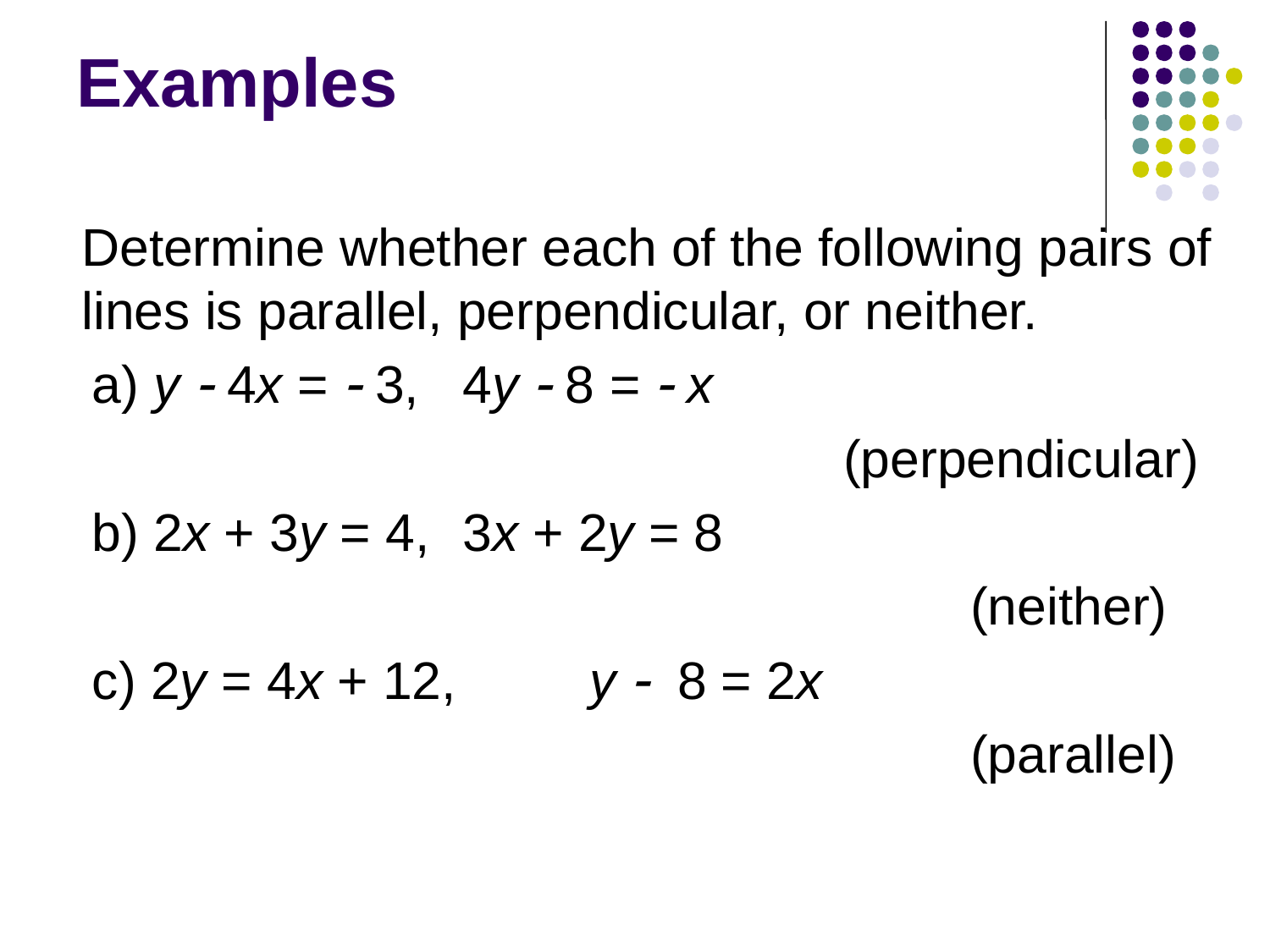

# Examples
	Determine whether each of the following pairs of lines is parallel, perpendicular, or neither.
    a) y − 4x = − 3, 	4y − 8 = − x
							(perpendicular)
    b) 2x + 3y = 4, 	3x + 2y = 8
								(neither)
    c) 2y = 4x + 12, 	y −  8 = 2x
								(parallel)